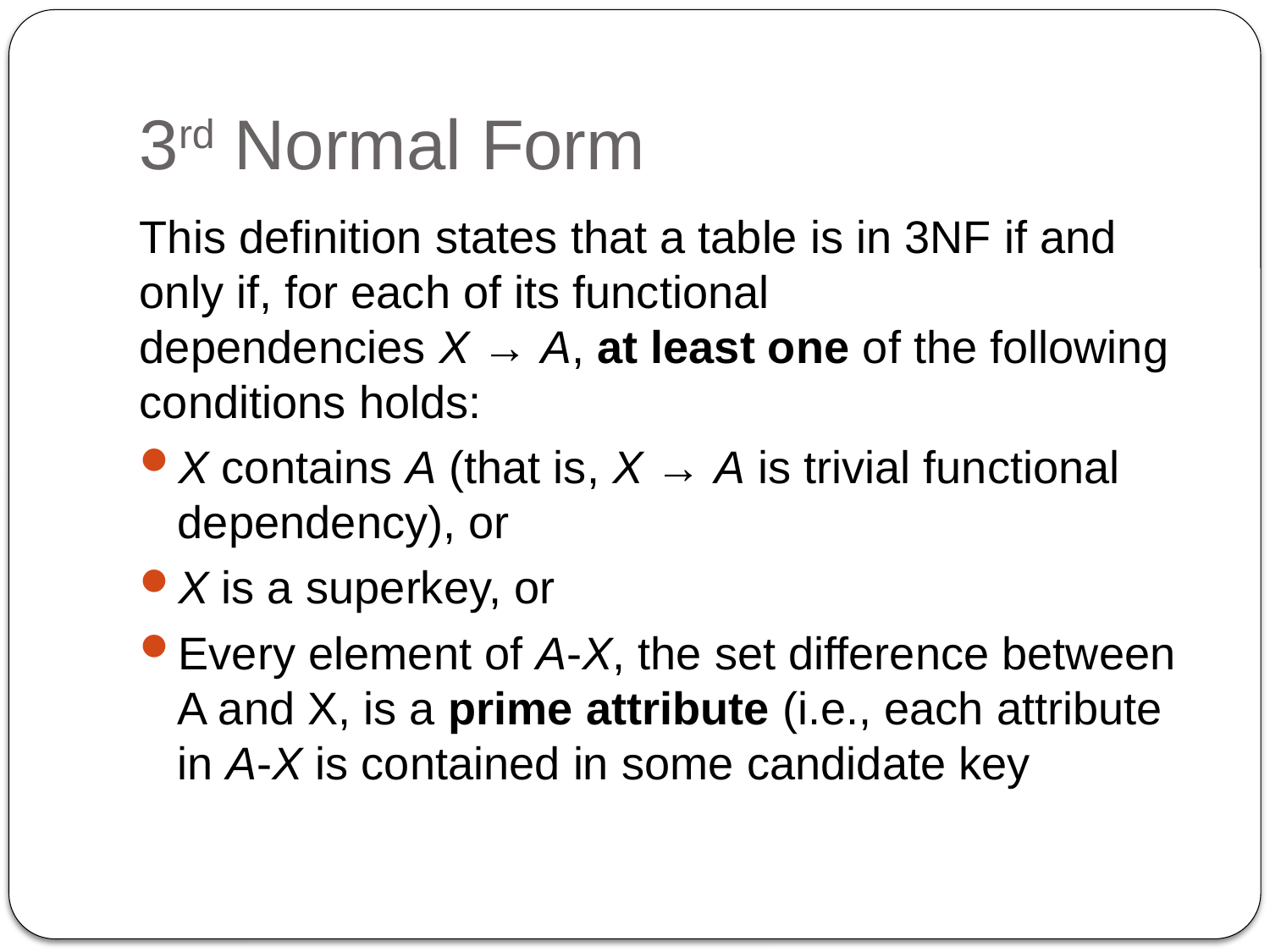

# 3rd Normal Form
This definition states that a table is in 3NF if and only if, for each of its functional dependencies X → A, at least one of the following conditions holds:
X contains A (that is, X → A is trivial functional dependency), or
X is a superkey, or
Every element of A-X, the set difference between A and X, is a prime attribute (i.e., each attribute in A-X is contained in some candidate key